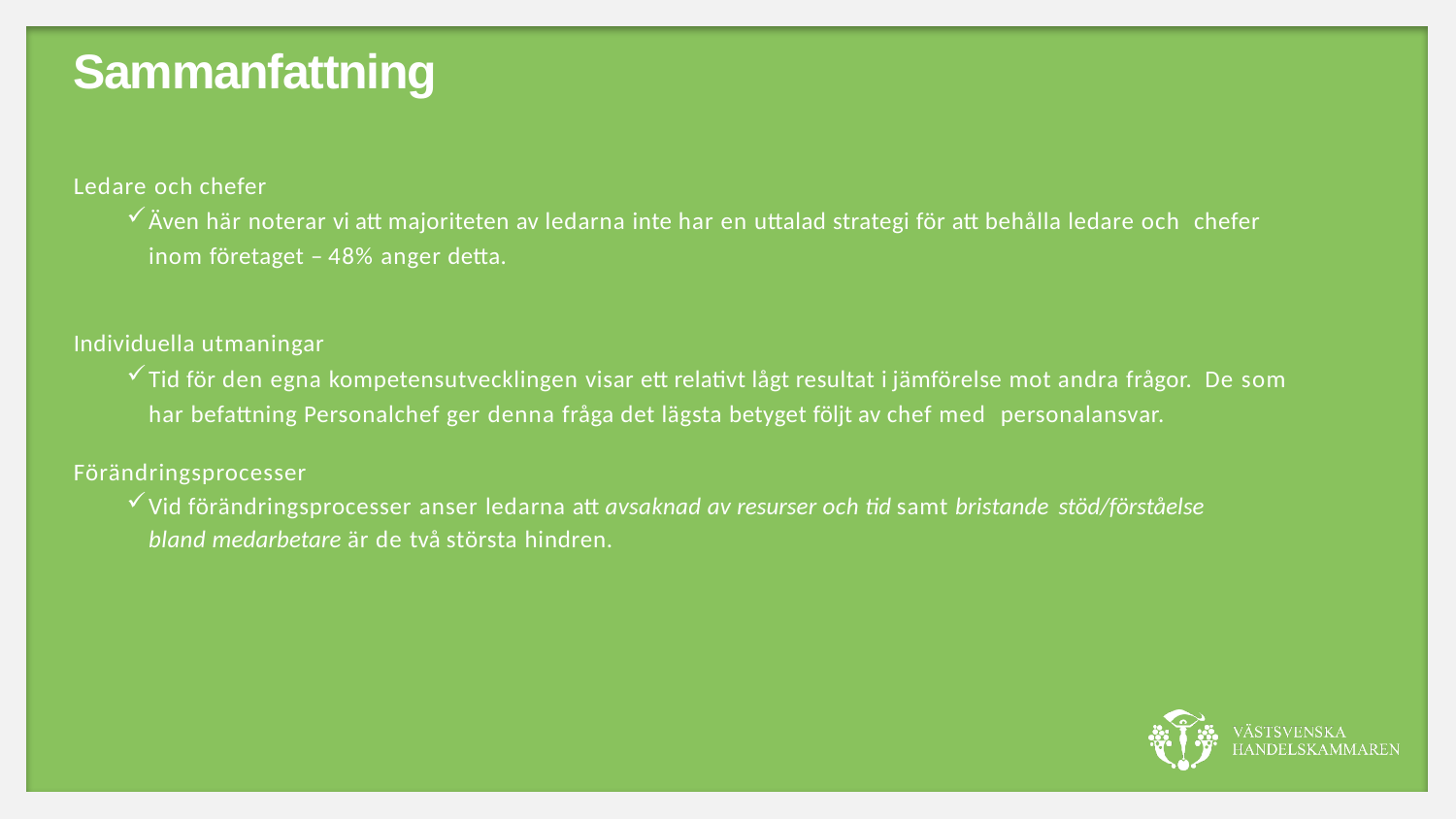

# Sammanfattning
Ledare och chefer
Även här noterar vi att majoriteten av ledarna inte har en uttalad strategi för att behålla ledare och  chefer inom företaget – 48% anger detta.

Individuella utmaningar
Tid för den egna kompetensutvecklingen visar ett relativt lågt resultat i jämförelse mot andra frågor.  De som har befattning Personalchef ger denna fråga det lägsta betyget följt av chef med  personalansvar.

Förändringsprocesser
Vid förändringsprocesser anser ledarna att avsaknad av resurser och tid samt bristande stöd/förståelse
bland medarbetare är de två största hindren.